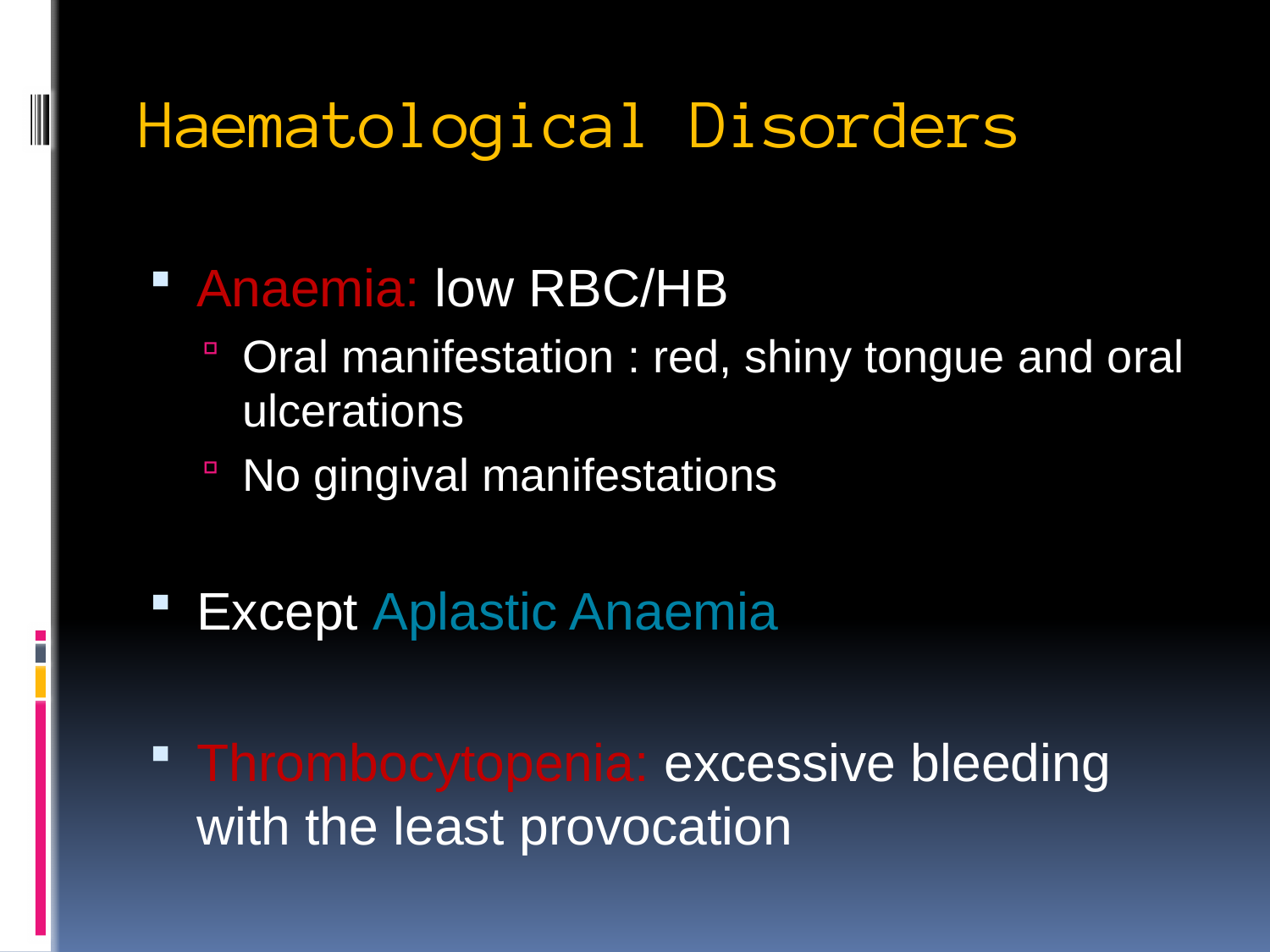

# Haematological Disorders
Anaemia: low RBC/HB
Oral manifestation : red, shiny tongue and oral ulcerations
No gingival manifestations

Except Aplastic Anaemia

Thrombocytopenia: excessive bleeding with the least provocation